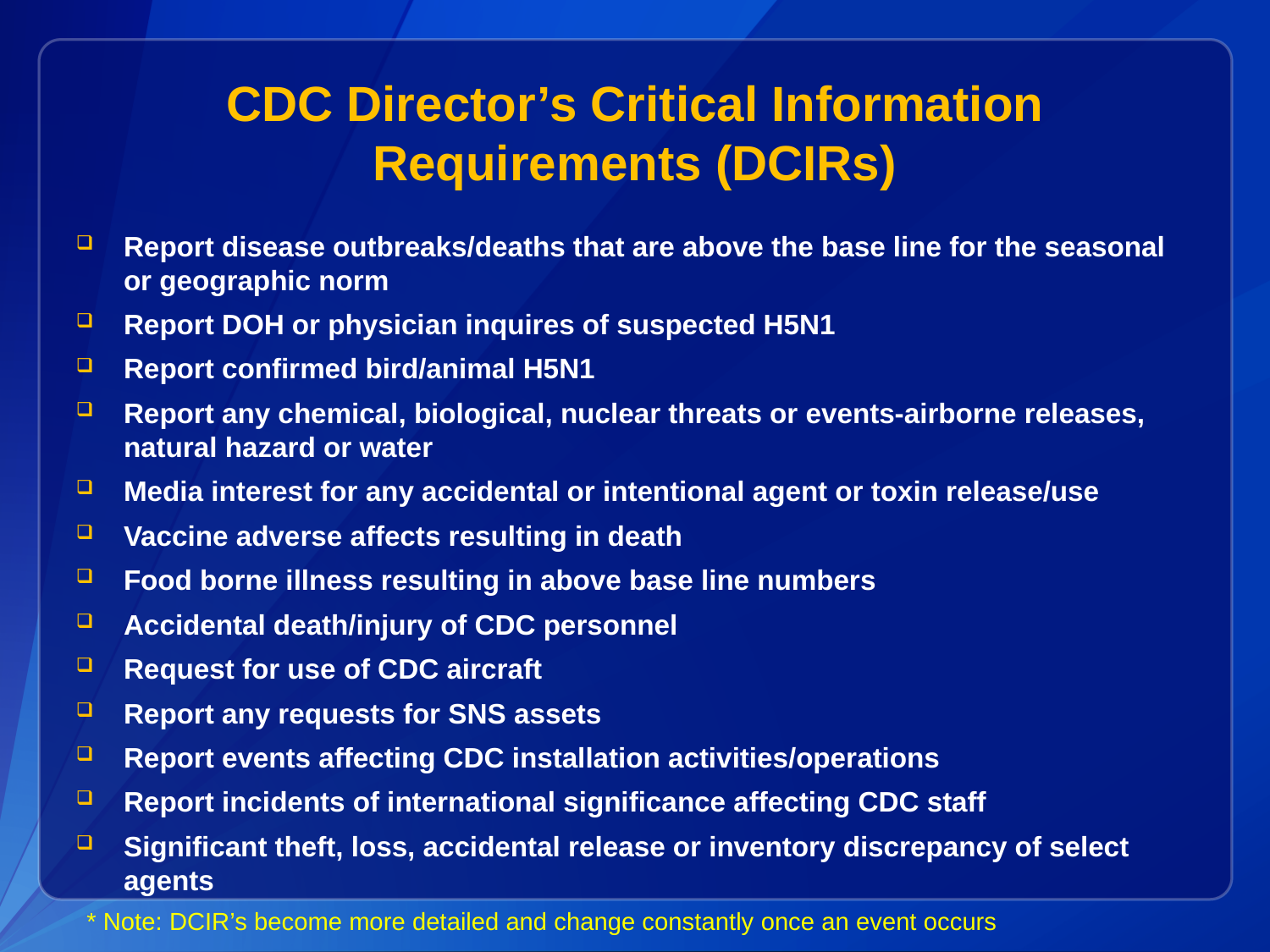

# CDC Director’s Critical Information Requirements (DCIRs)
Report disease outbreaks/deaths that are above the base line for the seasonal or geographic norm
Report DOH or physician inquires of suspected H5N1
Report confirmed bird/animal H5N1
Report any chemical, biological, nuclear threats or events-airborne releases, natural hazard or water
Media interest for any accidental or intentional agent or toxin release/use
Vaccine adverse affects resulting in death
Food borne illness resulting in above base line numbers
Accidental death/injury of CDC personnel
Request for use of CDC aircraft
Report any requests for SNS assets
Report events affecting CDC installation activities/operations
Report incidents of international significance affecting CDC staff
Significant theft, loss, accidental release or inventory discrepancy of select agents
* Note: DCIR’s become more detailed and change constantly once an event occurs